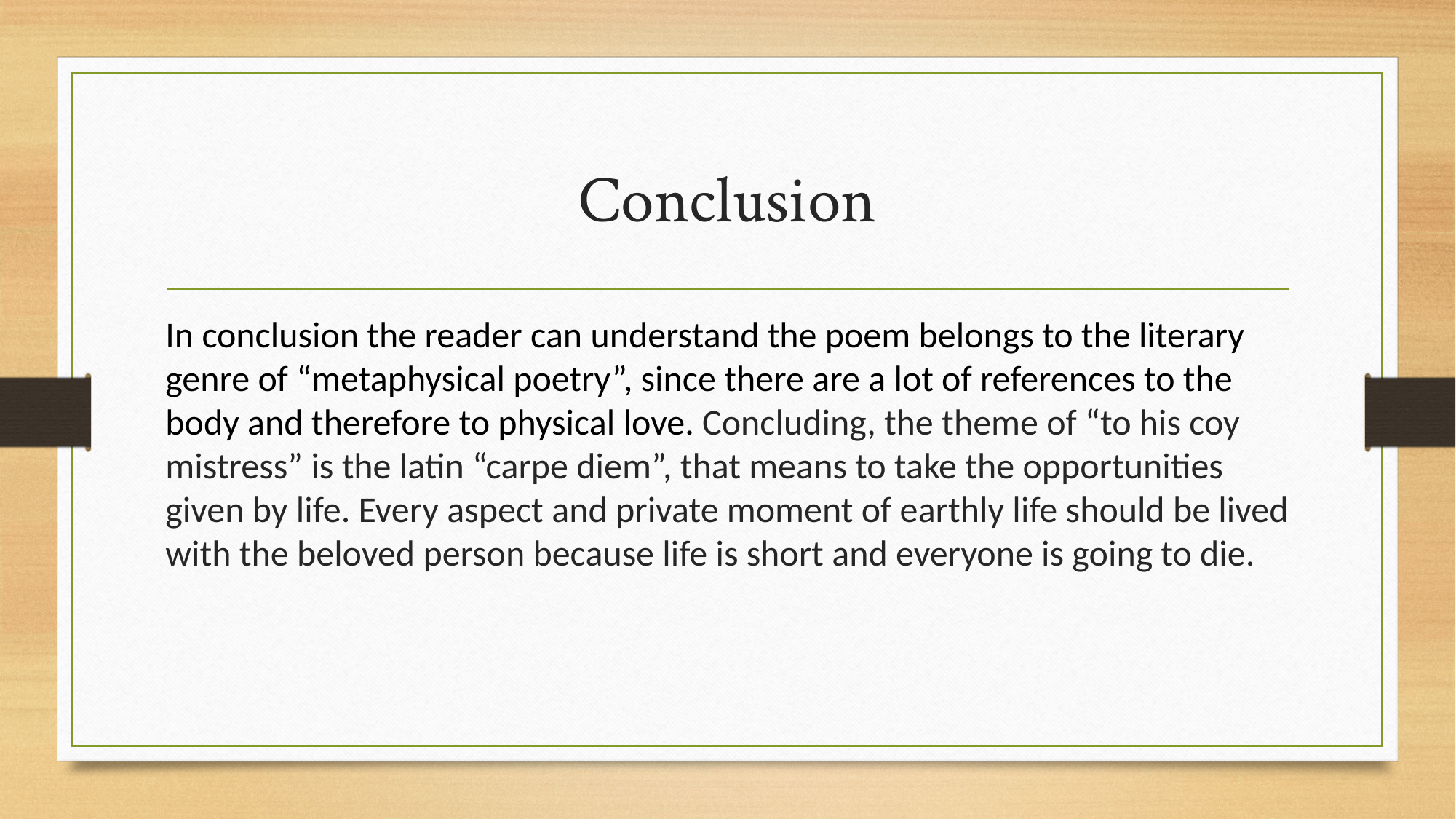

# Conclusion
In conclusion the reader can understand the poem belongs to the literary genre of “metaphysical poetry”, since there are a lot of references to the body and therefore to physical love. Concluding, the theme of “to his coy mistress” is the latin “carpe diem”, that means to take the opportunities given by life. Every aspect and private moment of earthly life should be lived with the beloved person because life is short and everyone is going to die.